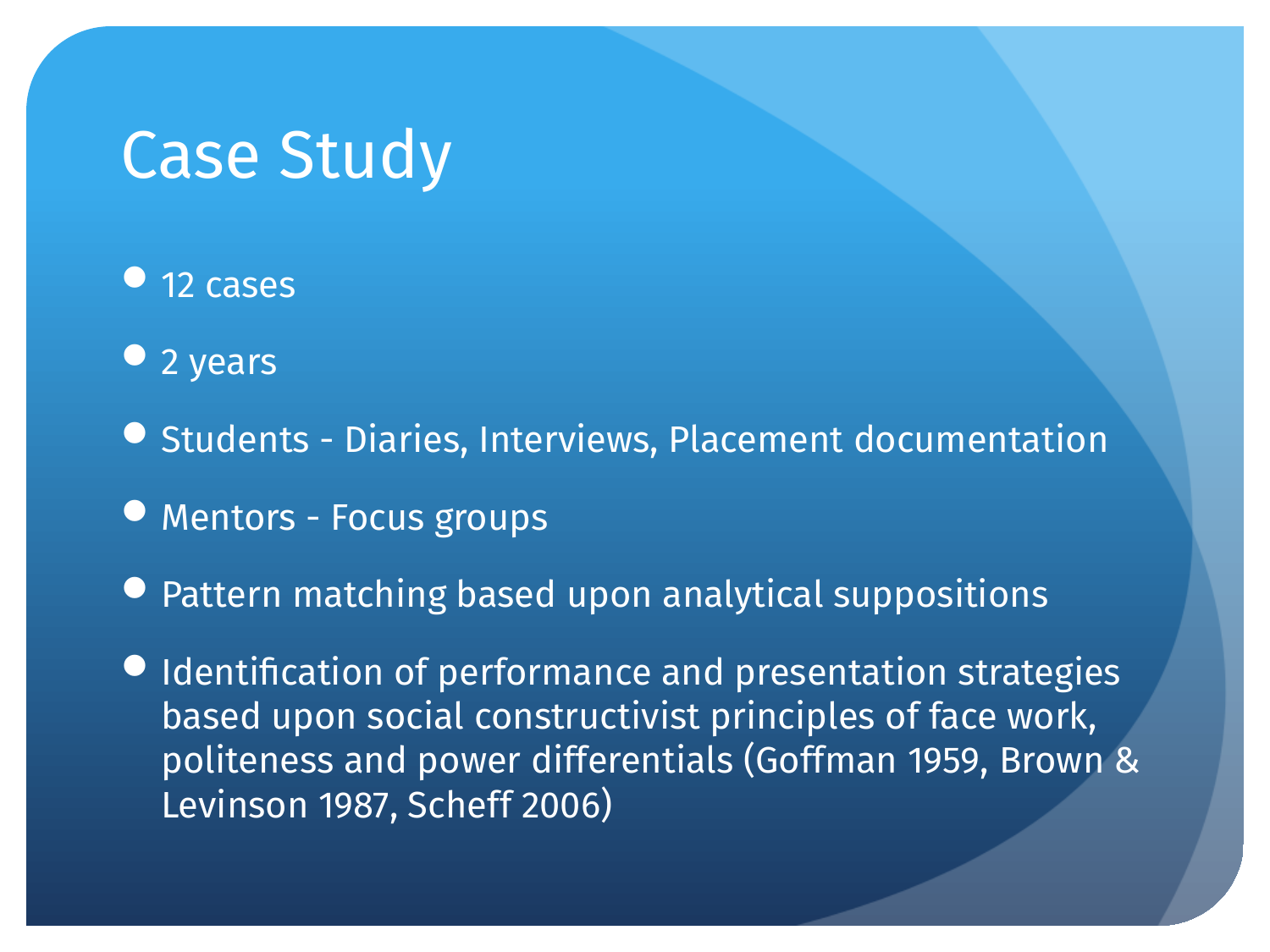

# Case Study
12 cases
2 years
Students - Diaries, Interviews, Placement documentation
Mentors - Focus groups
Pattern matching based upon analytical suppositions
Identification of performance and presentation strategies based upon social constructivist principles of face work, politeness and power differentials (Goffman 1959, Brown & Levinson 1987, Scheff 2006)